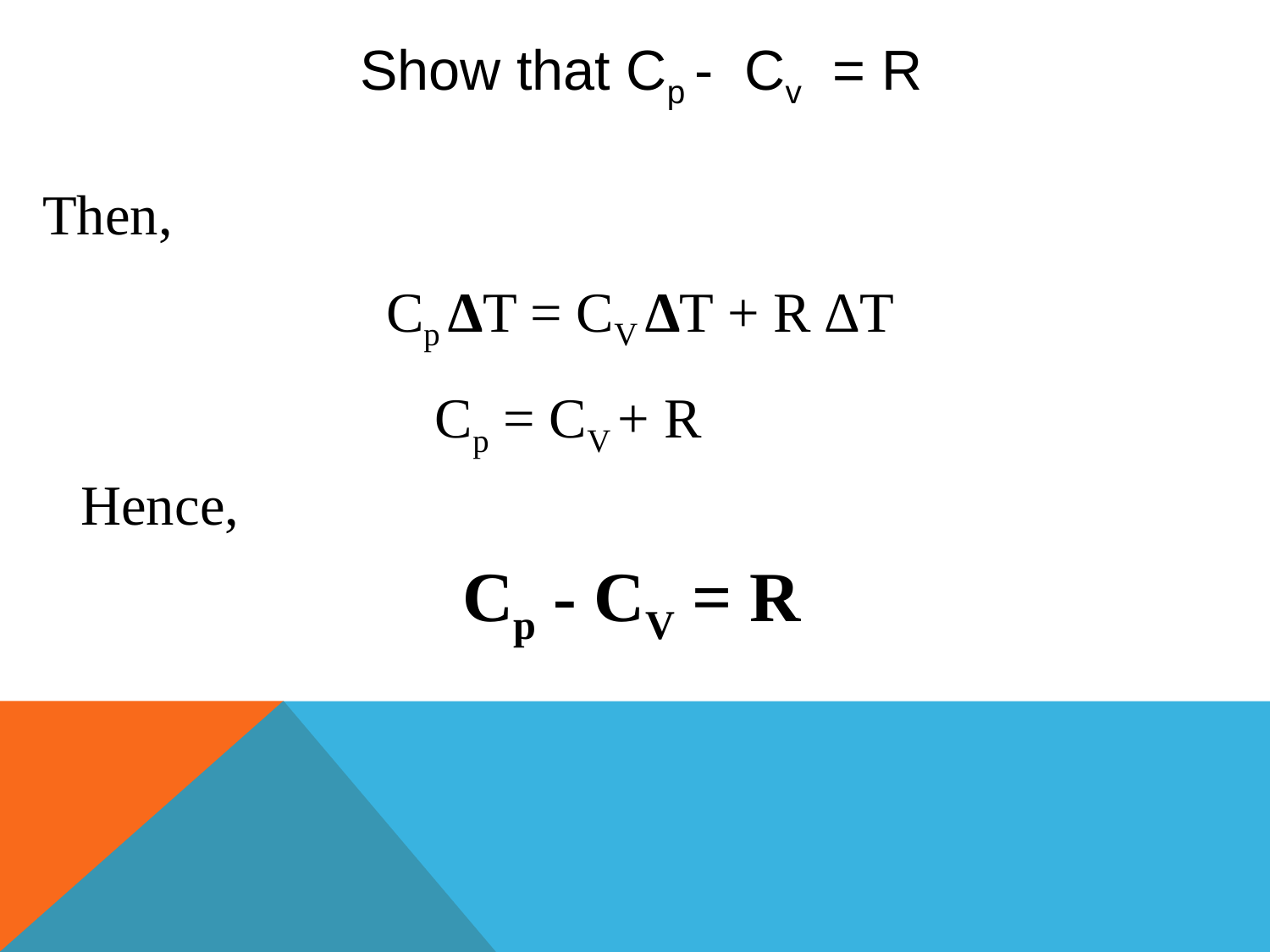

Show that Cp -  Cv  = R

Then,
Cp ∆T = CV ∆T + R ∆T
                         Cp = CV + R
Hence,
Cp - CV = R